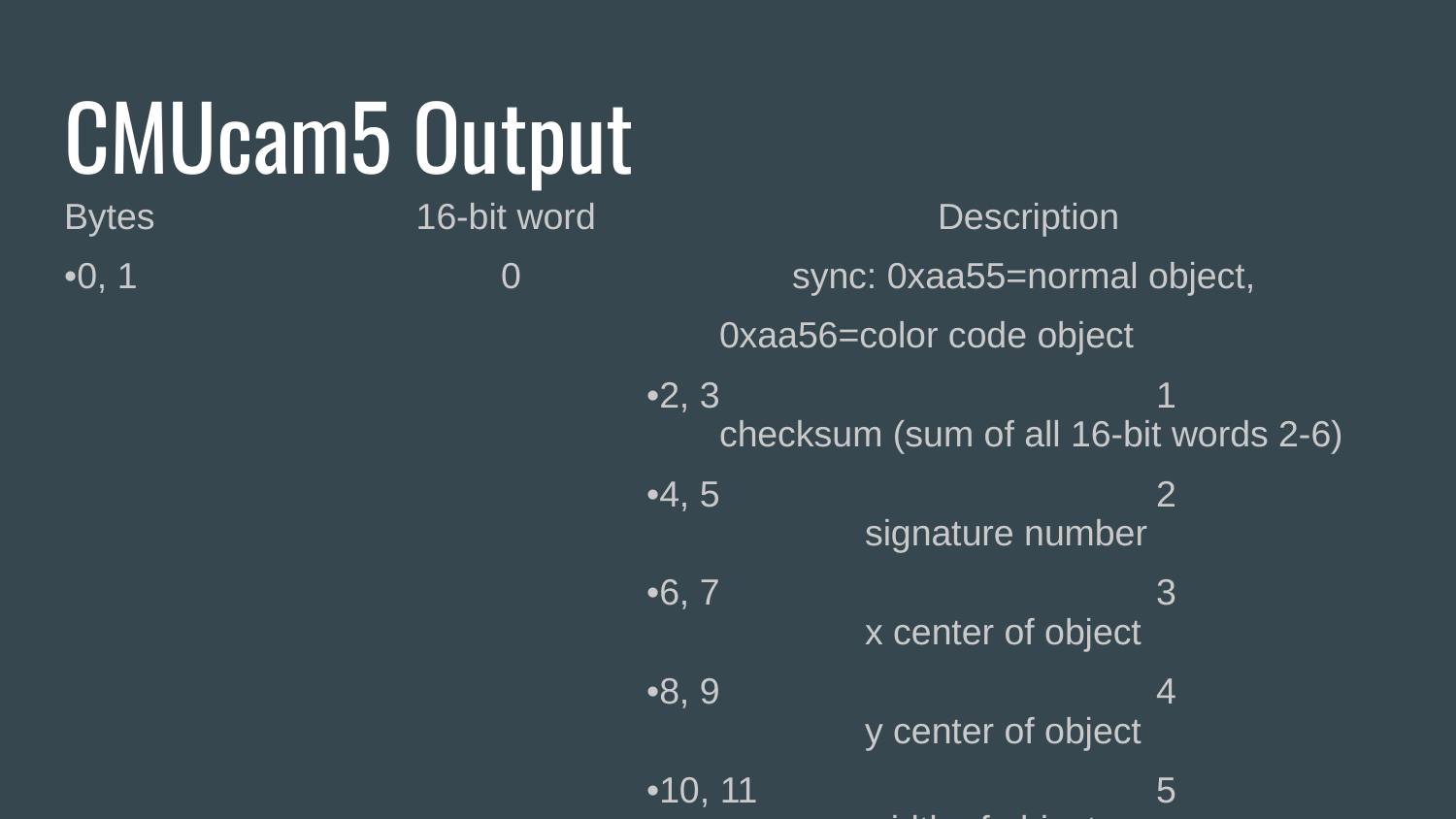

# CMUcam5 Output
Bytes   		      16-bit word   			Description
•0, 1      			0   		sync: 0xaa55=normal object,
	0xaa56=color code object
•2, 3  	 		1   		checksum (sum of all 16-bit words 2-6)
•4, 5  			2  			signature number
•6, 7   			3   			x center of object
•8, 9   			4   			y center of object
•10, 11   			5   			width of object
•12, 13   			6   			height of object